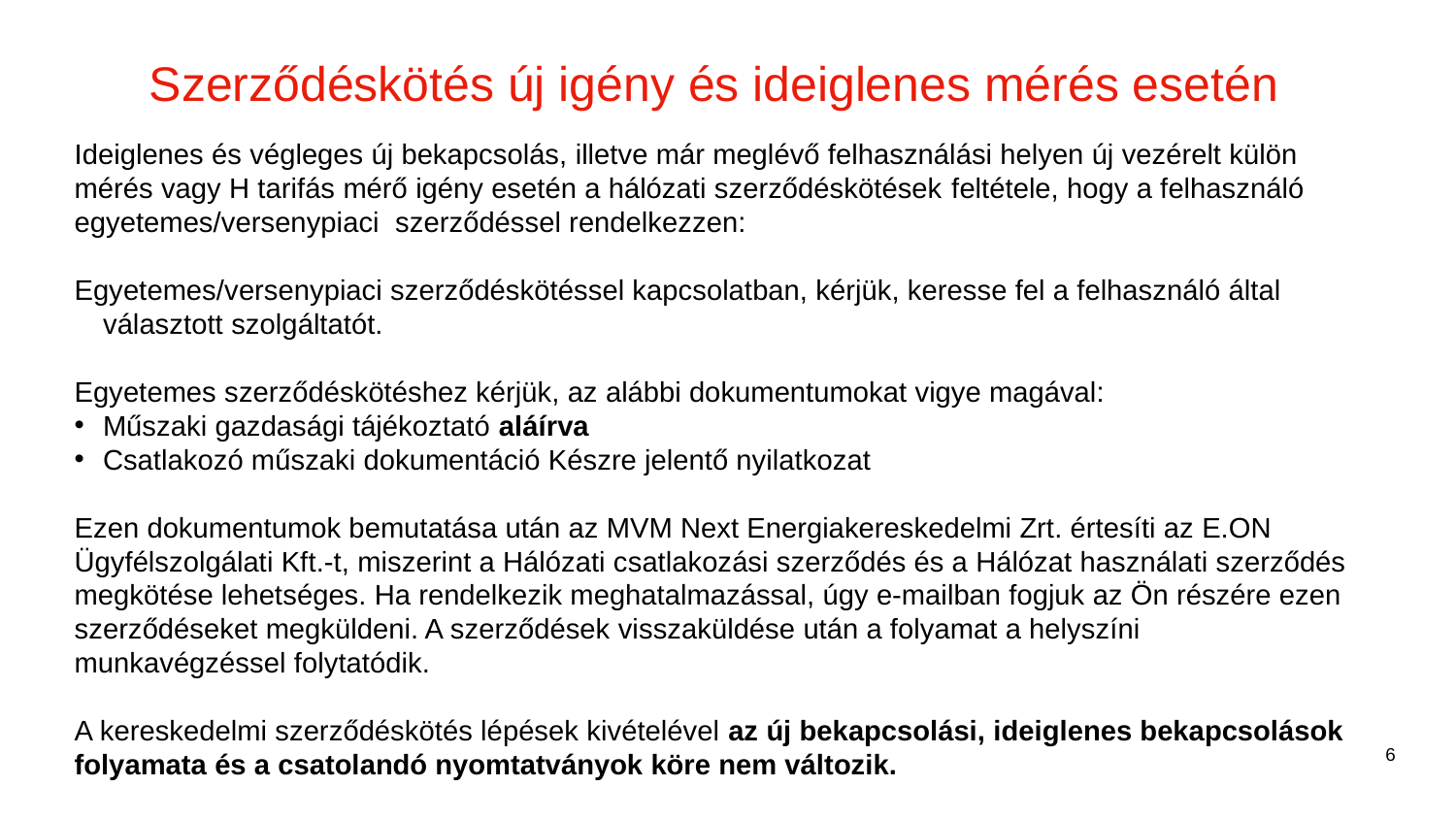

# Szerződéskötés új igény és ideiglenes mérés esetén
Ideiglenes és végleges új bekapcsolás, illetve már meglévő felhasználási helyen új vezérelt külön mérés vagy H tarifás mérő igény esetén a hálózati szerződéskötések feltétele, hogy a felhasználó egyetemes/versenypiaci  szerződéssel rendelkezzen:

Egyetemes/versenypiaci szerződéskötéssel kapcsolatban, kérjük, keresse fel a felhasználó által választott szolgáltatót.

Egyetemes szerződéskötéshez kérjük, az alábbi dokumentumokat vigye magával:
Műszaki gazdasági tájékoztató aláírva
Csatlakozó műszaki dokumentáció Készre jelentő nyilatkozat

Ezen dokumentumok bemutatása után az MVM Next Energiakereskedelmi Zrt. értesíti az E.ON Ügyfélszolgálati Kft.-t, miszerint a Hálózati csatlakozási szerződés és a Hálózat használati szerződés megkötése lehetséges. Ha rendelkezik meghatalmazással, úgy e-mailban fogjuk az Ön részére ezen szerződéseket megküldeni. A szerződések visszaküldése után a folyamat a helyszíni munkavégzéssel folytatódik.

A kereskedelmi szerződéskötés lépések kivételével az új bekapcsolási, ideiglenes bekapcsolások folyamata és a csatolandó nyomtatványok köre nem változik.

6